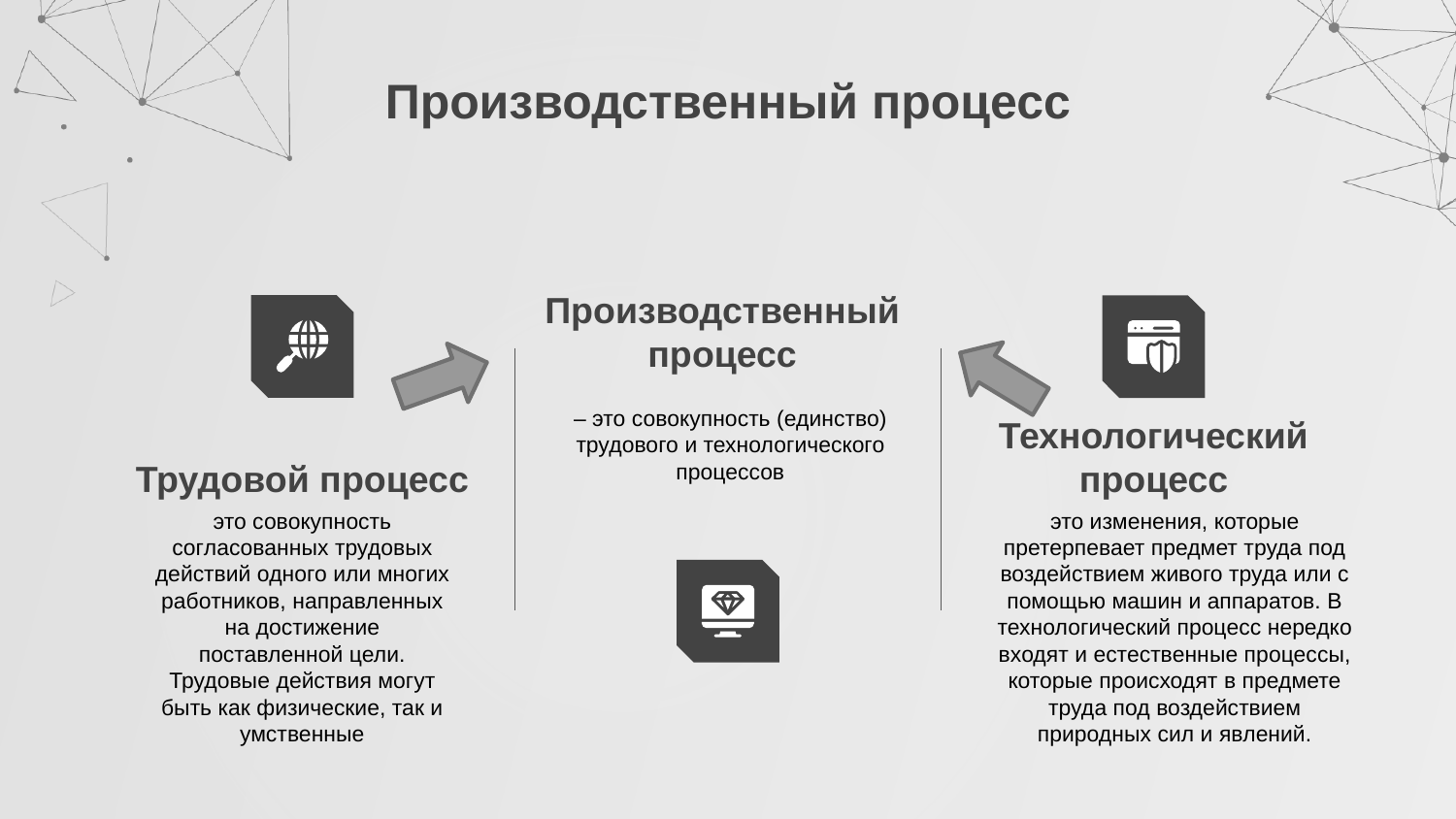

# Производственный процесс

Производственный процесс

– это совокупность (единство) трудового и технологического процессов
Трудовой процесс
Технологический процесс
это совокупность согласованных трудовых действий одного или многих работников, направленных на достижение поставленной цели. Трудовые действия могут быть как физические, так и умственные

это изменения, которые претерпевает предмет труда под воздействием живого труда или с помощью машин и аппаратов. В технологический процесс нередко входят и естественные процессы, которые происходят в предмете труда под воздействием природных сил и явлений.